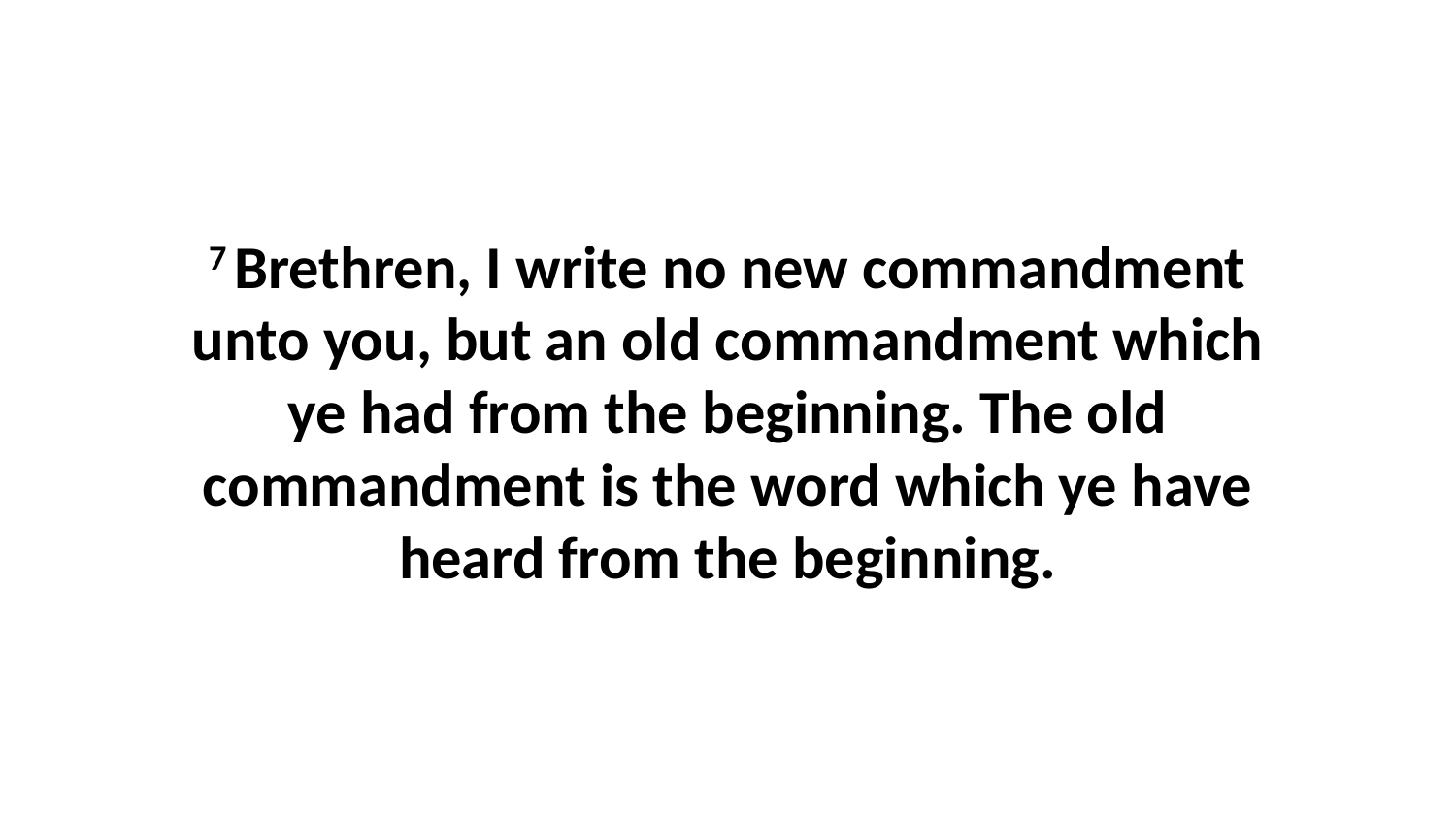

7 Brethren, I write no new commandment unto you, but an old commandment which ye had from the beginning. The old commandment is the word which ye have heard from the beginning.